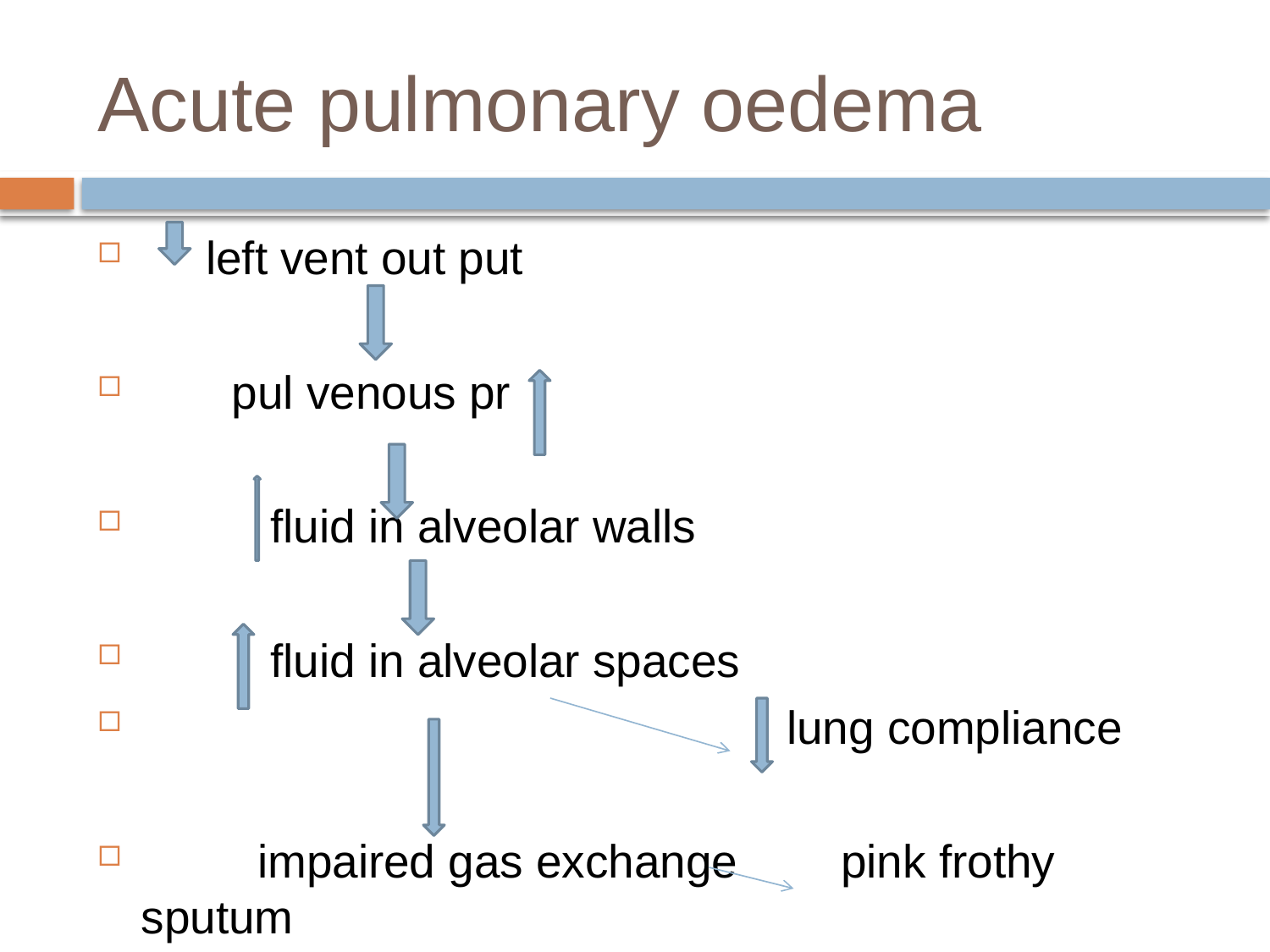

# Acute pulmonary oedema
     left vent out put

       pul venous pr

          fluid in alveolar walls

          fluid in alveolar spaces
                                                  lung compliance

         impaired gas exchange        pink frothy sputum